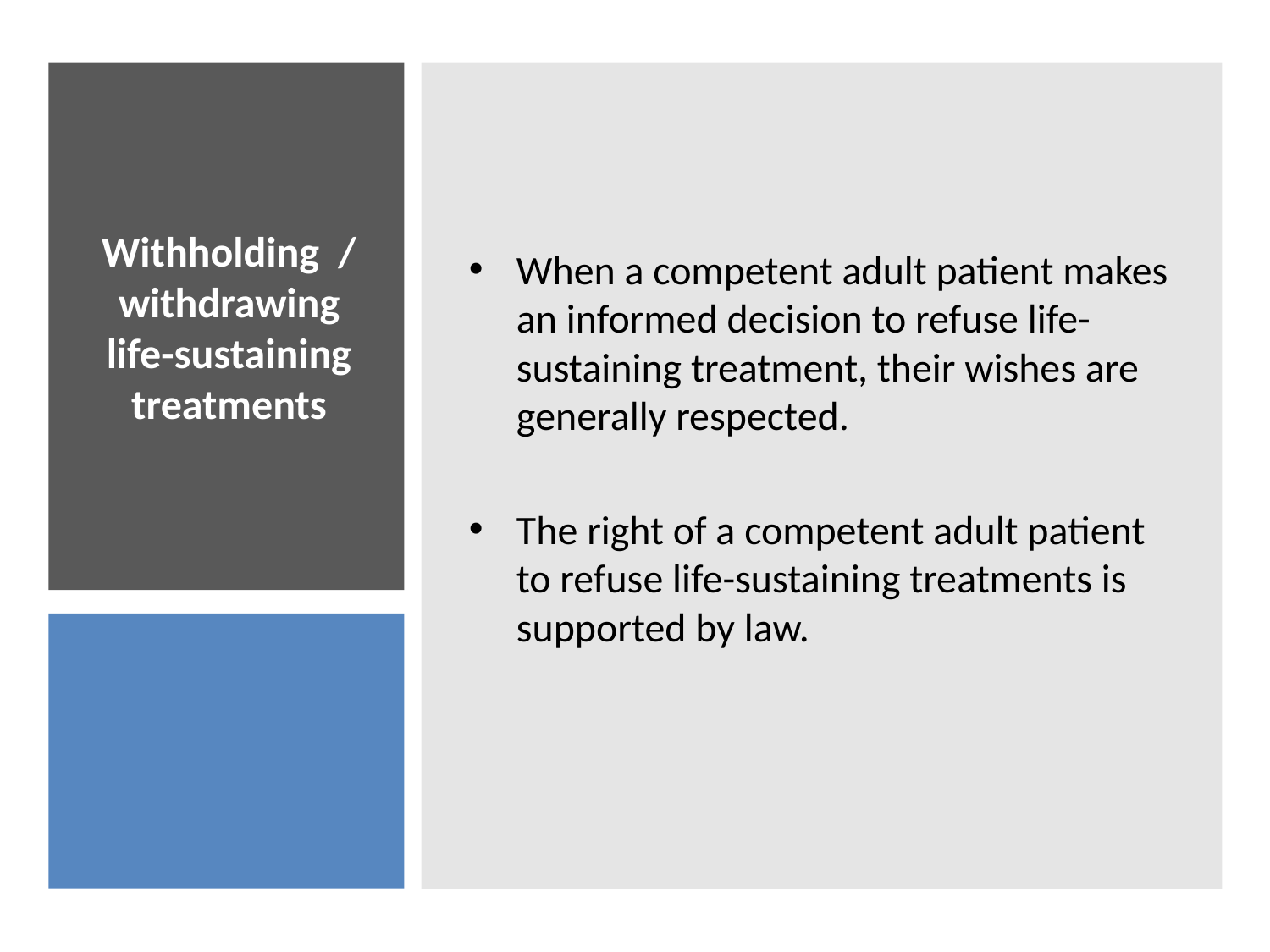

When a competent adult patient makes an informed decision to refuse life-sustaining treatment, their wishes are generally respected.

The right of a competent adult patient to refuse life-sustaining treatments is supported by law.

# Withholding  / withdrawing life-sustaining treatments